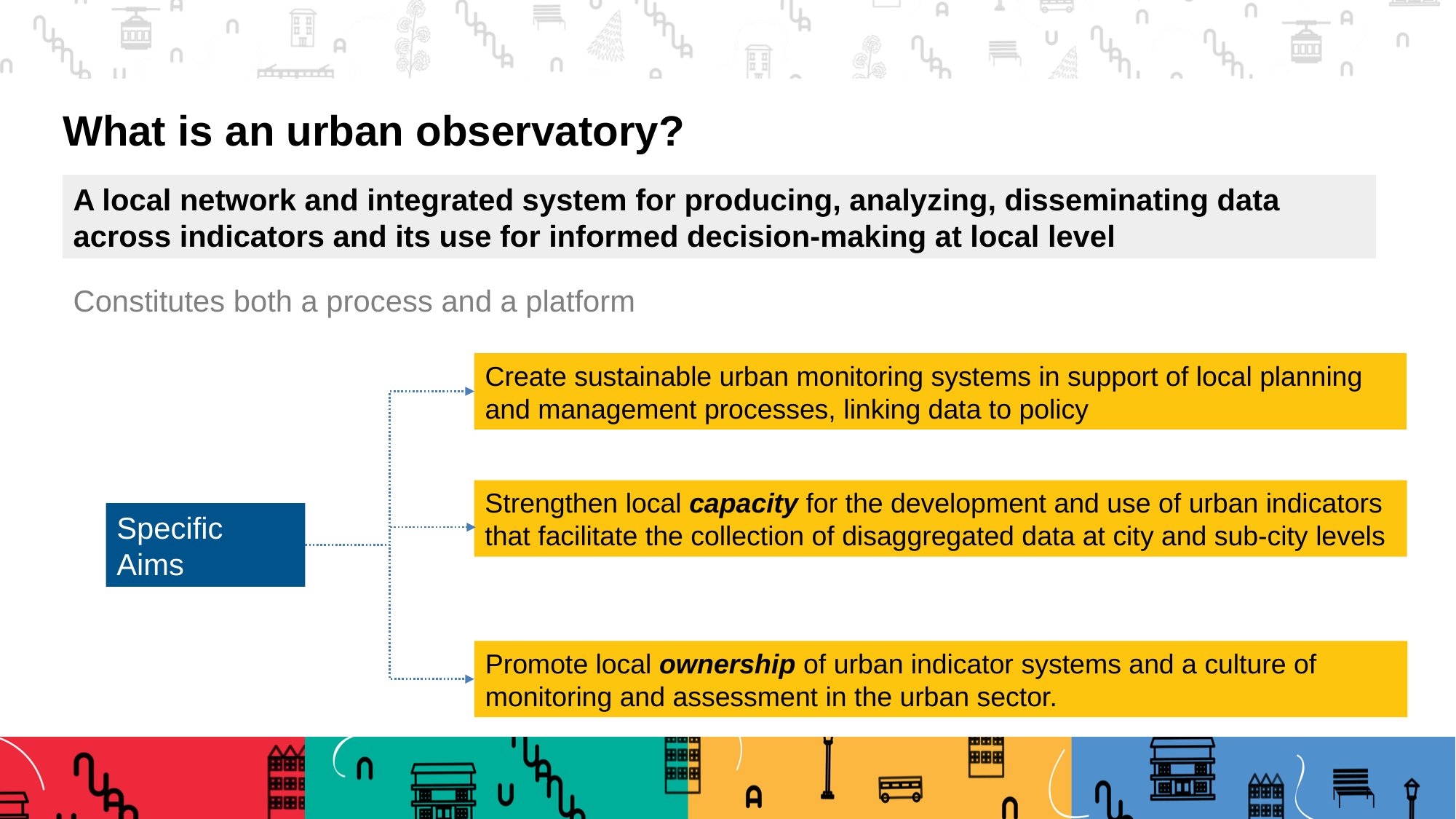

What is an urban observatory?
A local network and integrated system for producing, analyzing, disseminating data across indicators and its use for informed decision-making at local level
Constitutes both a process and a platform
Create sustainable urban monitoring systems in support of local planning and management processes, linking data to policy
Strengthen local capacity for the development and use of urban indicators that facilitate the collection of disaggregated data at city and sub-city levels
Specific Aims
Promote local ownership of urban indicator systems and a culture of monitoring and assessment in the urban sector.